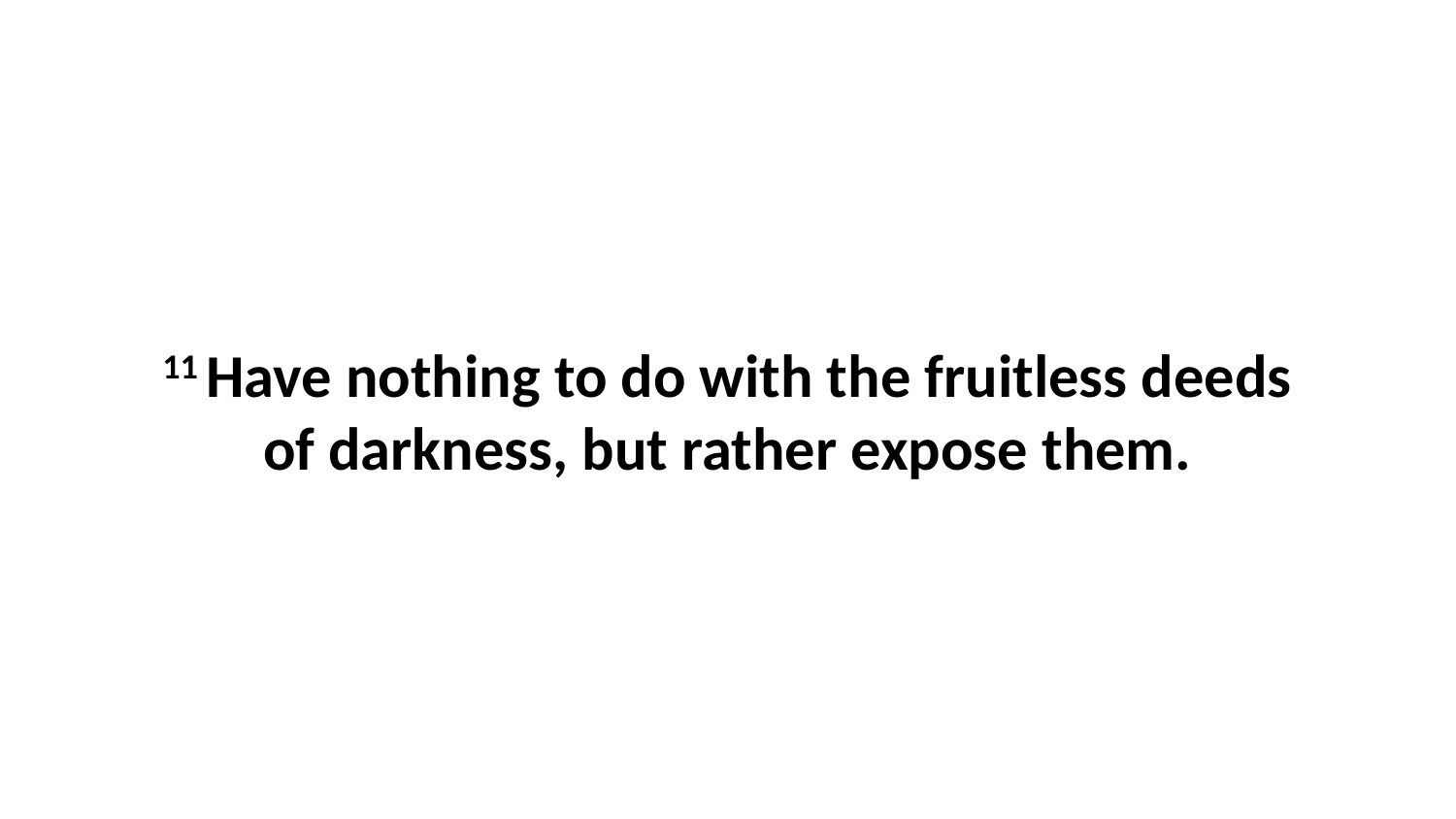

11 Have nothing to do with the fruitless deeds of darkness, but rather expose them.